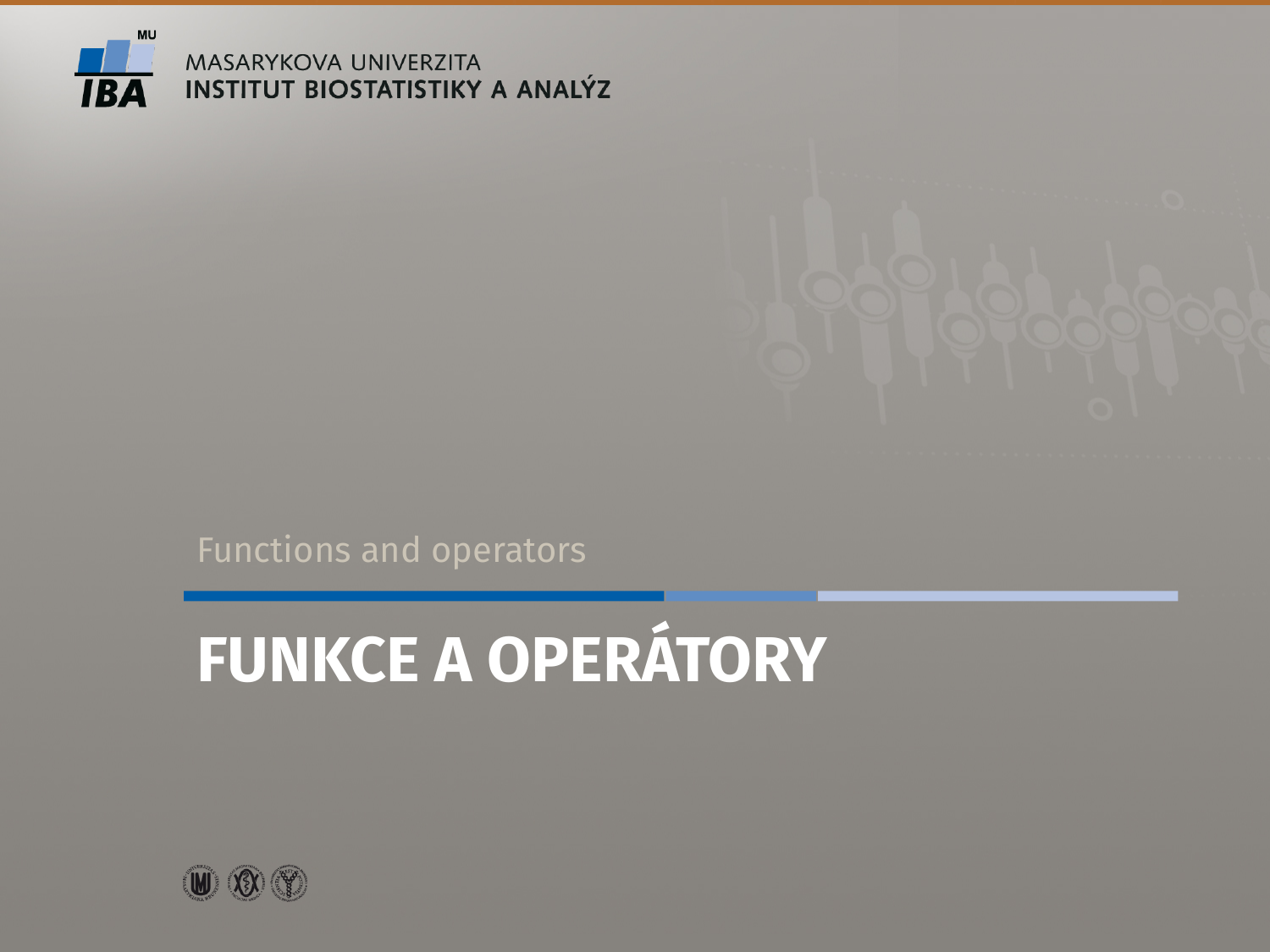

Functions and operators
# Funkce a operátory
Daniel Klimeš, Databázové systémy a SQL
13